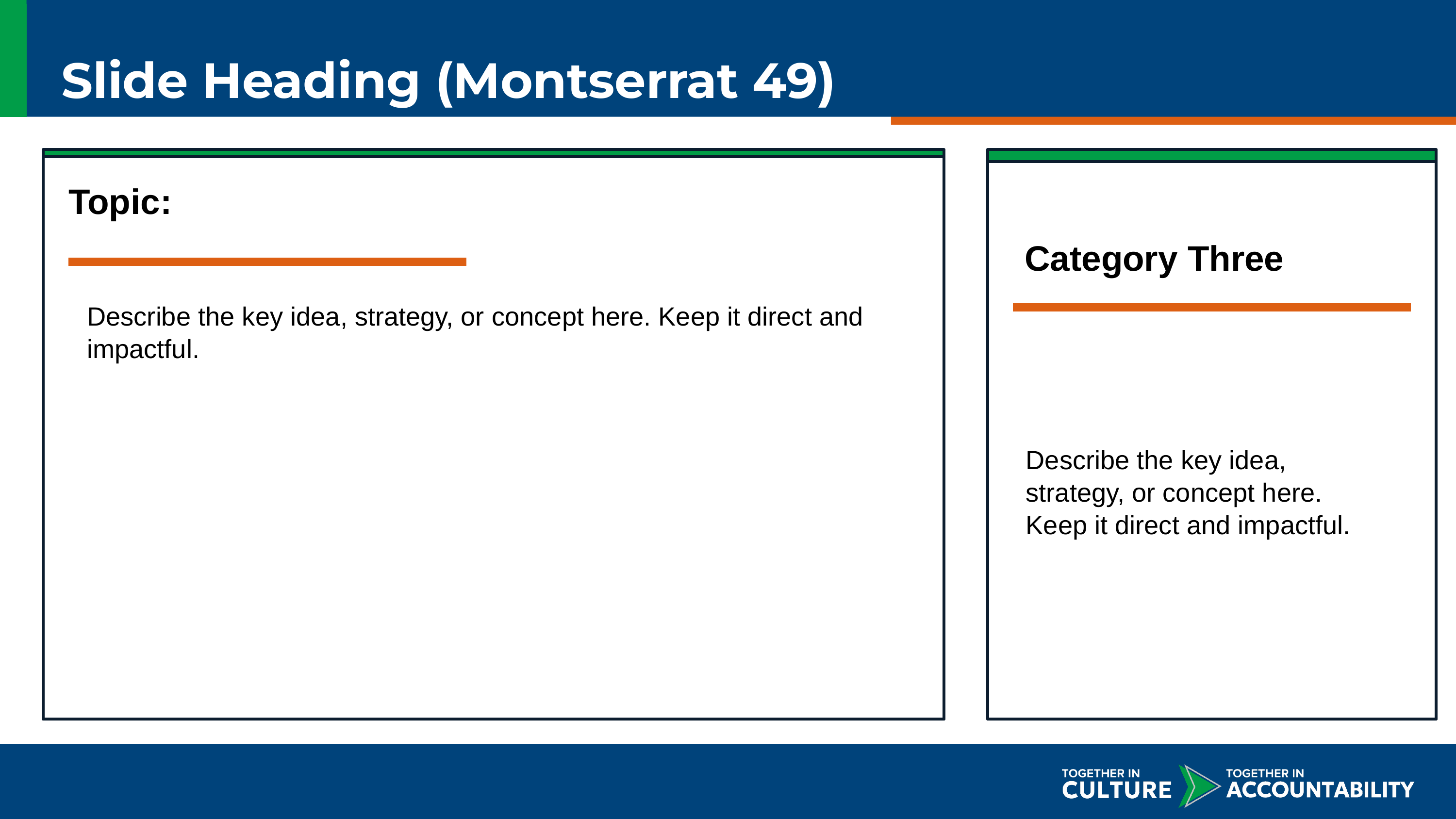

Slide Heading (Montserrat 49)

Topic:
Category Three

Describe the key idea, strategy, or concept here. Keep it direct and impactful.

Describe the key idea, strategy, or concept here. Keep it direct and impactful.